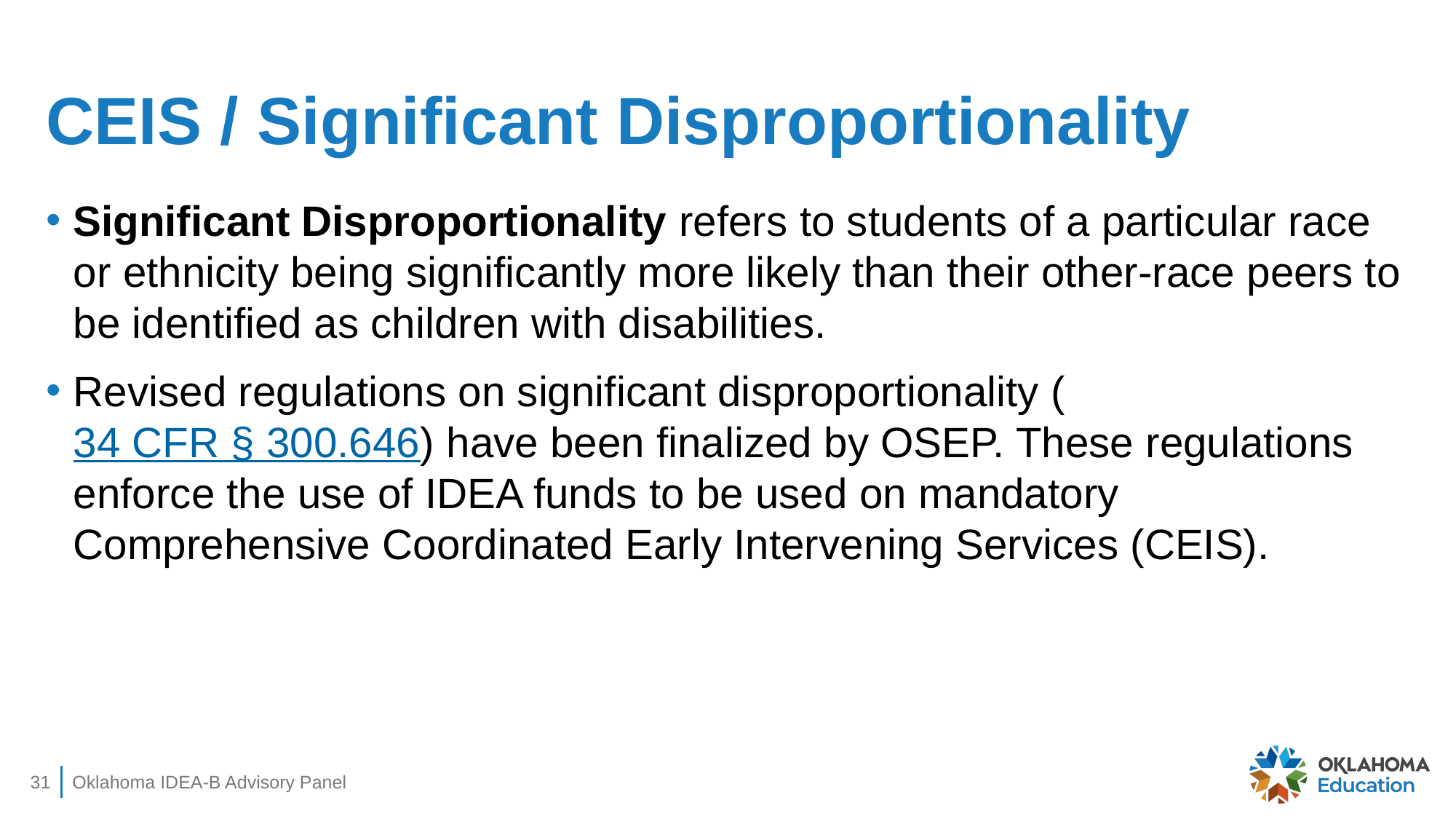

# CEIS / Significant Disproportionality
Significant Disproportionality refers to students of a particular race or ethnicity being significantly more likely than their other-race peers to be identified as children with disabilities.
Revised regulations on significant disproportionality (34 CFR § 300.646) have been finalized by OSEP. These regulations enforce the use of IDEA funds to be used on mandatory Comprehensive Coordinated Early Intervening Services (CEIS).
31
Oklahoma IDEA-B Advisory Panel